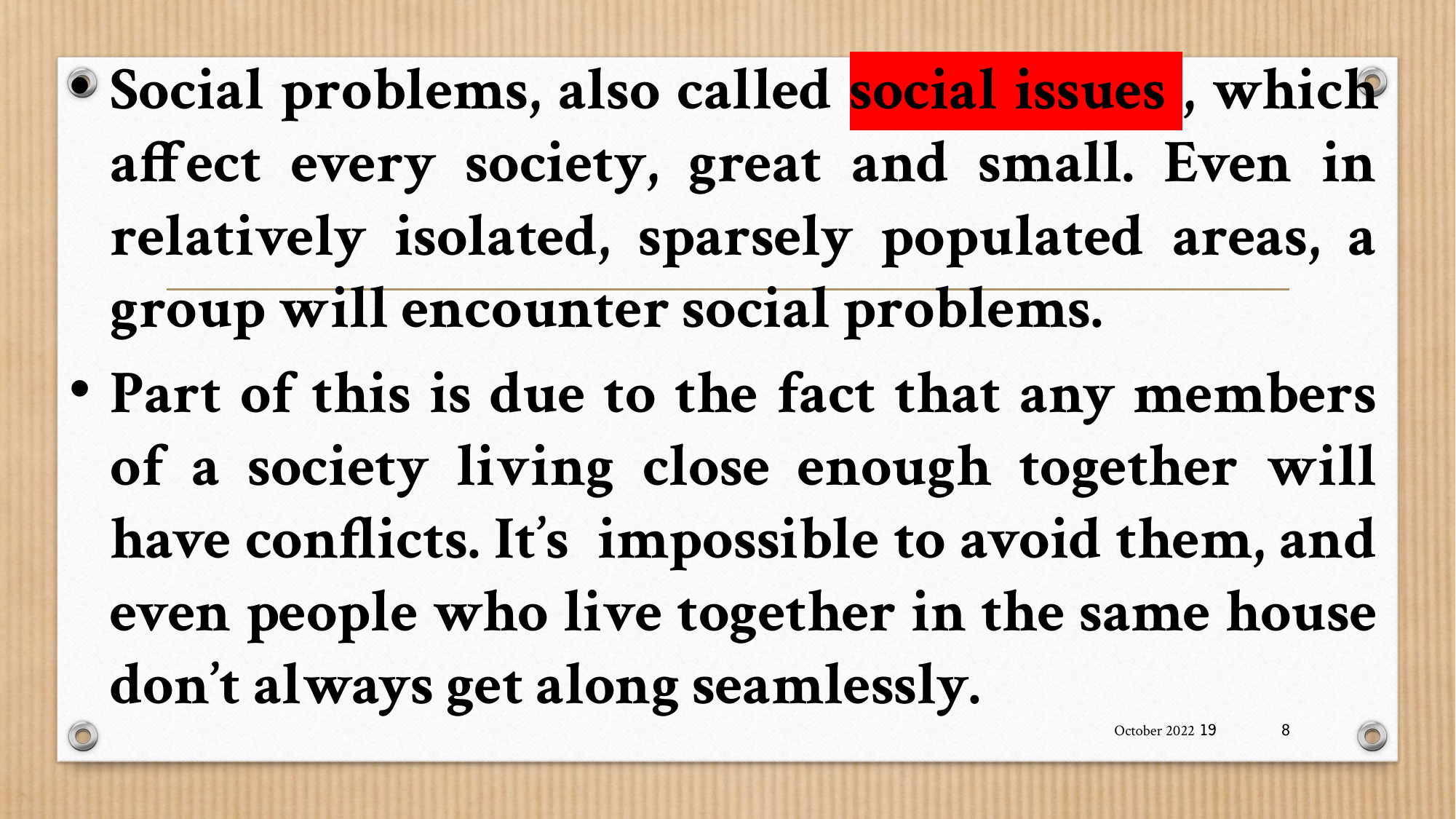

Social problems, also called social issues , which affect every society, great and small. Even in relatively isolated, sparsely populated areas, a group will encounter social problems.
Part of this is due to the fact that any members of a society living close enough together will have conflicts. It’s  impossible to avoid them, and even people who live together in the same house don’t always get along seamlessly.
19 October 2022
8